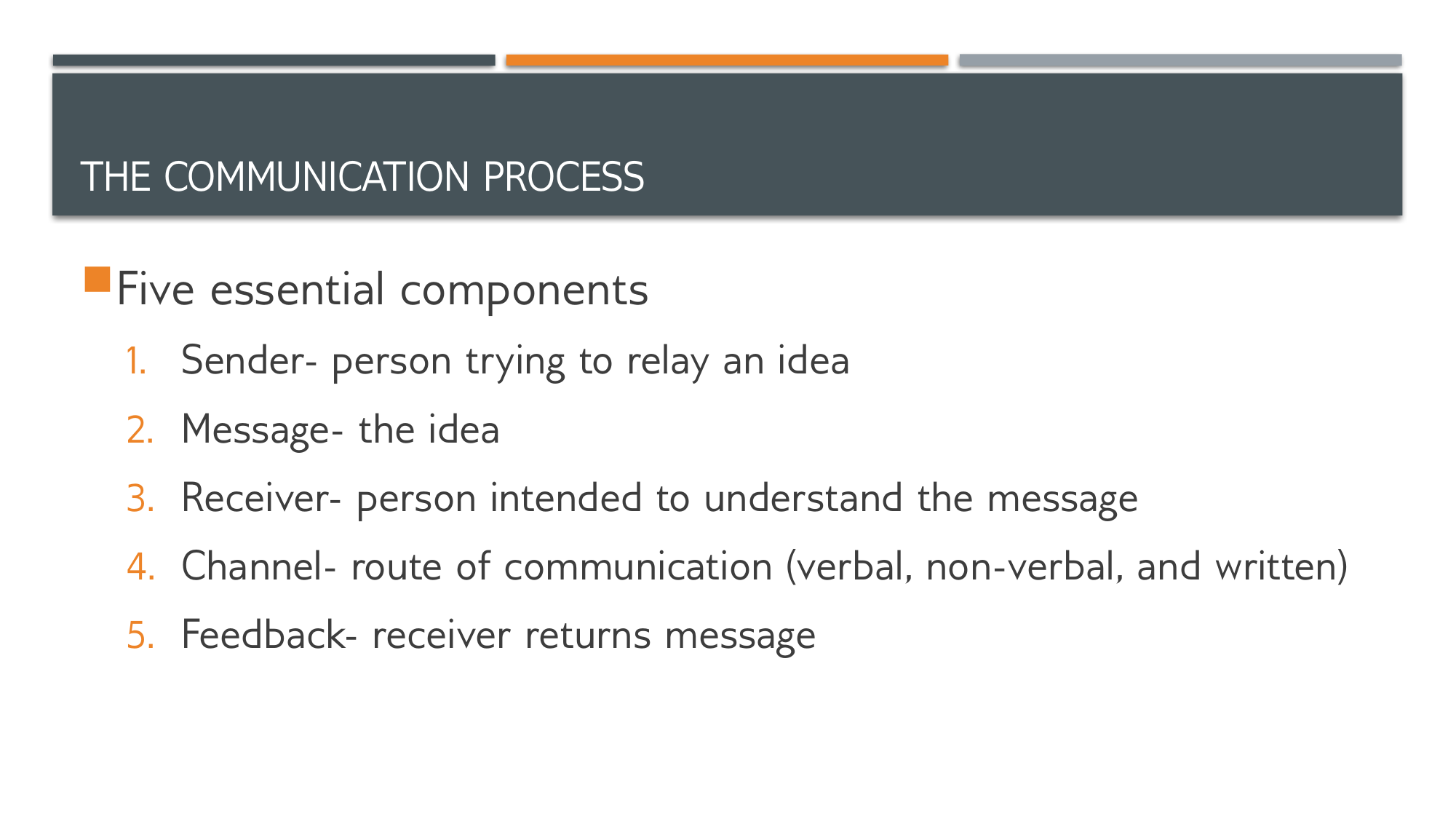

# The Communication Process
Five essential components
Sender- person trying to relay an idea
Message- the idea
Receiver- person intended to understand the message
Channel- route of communication (verbal, non-verbal, and written)
Feedback- receiver returns message